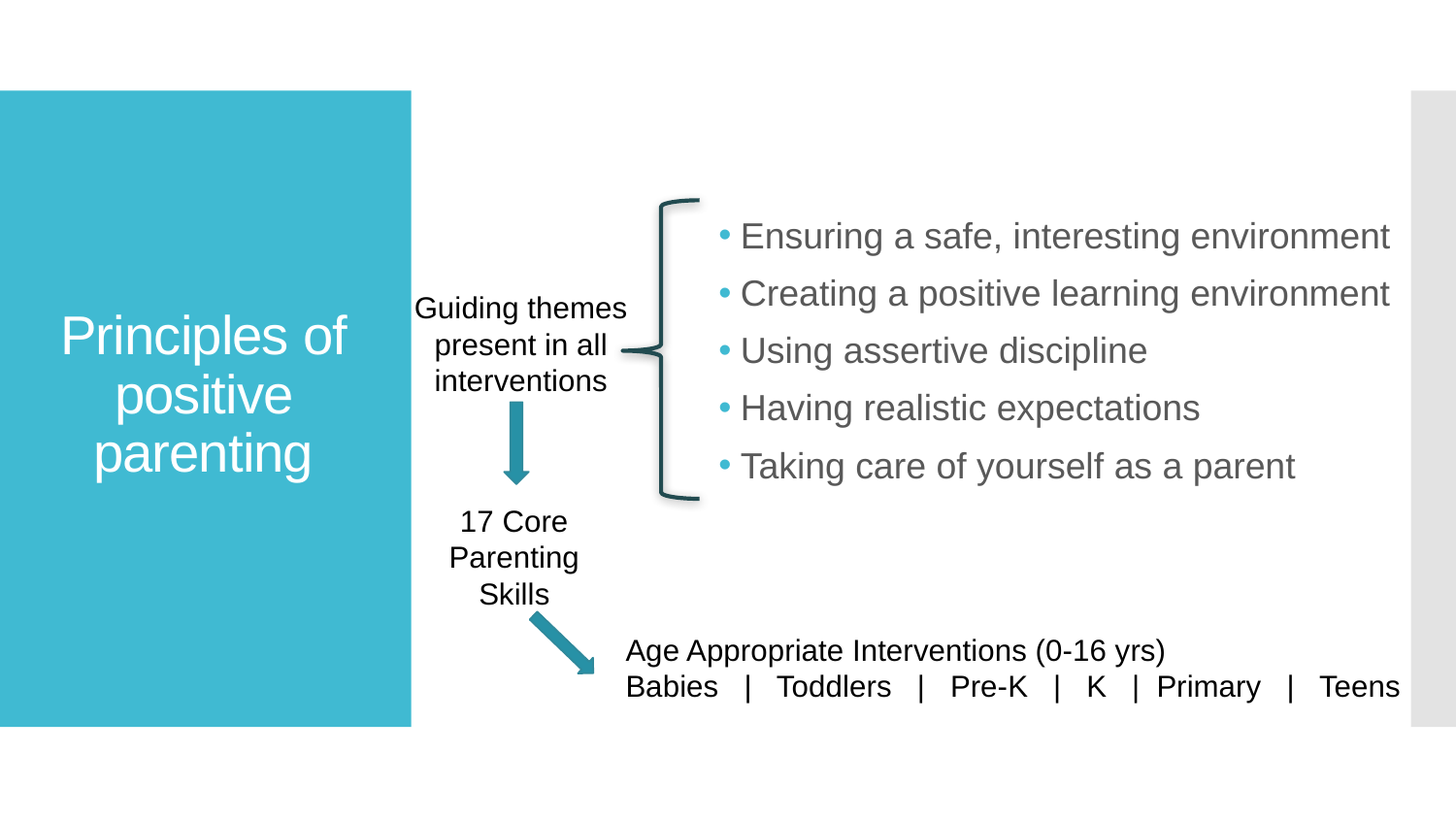

Ensuring a safe, interesting environment
Creating a positive learning environment
Using assertive discipline
Having realistic expectations
Taking care of yourself as a parent

# Principles of positive parenting
Guiding themes present in all interventions

17 Core Parenting Skills
Age Appropriate Interventions (0-16 yrs)
Babies   |   Toddlers   |   Pre-K   |   K   |  Primary   |   Teens